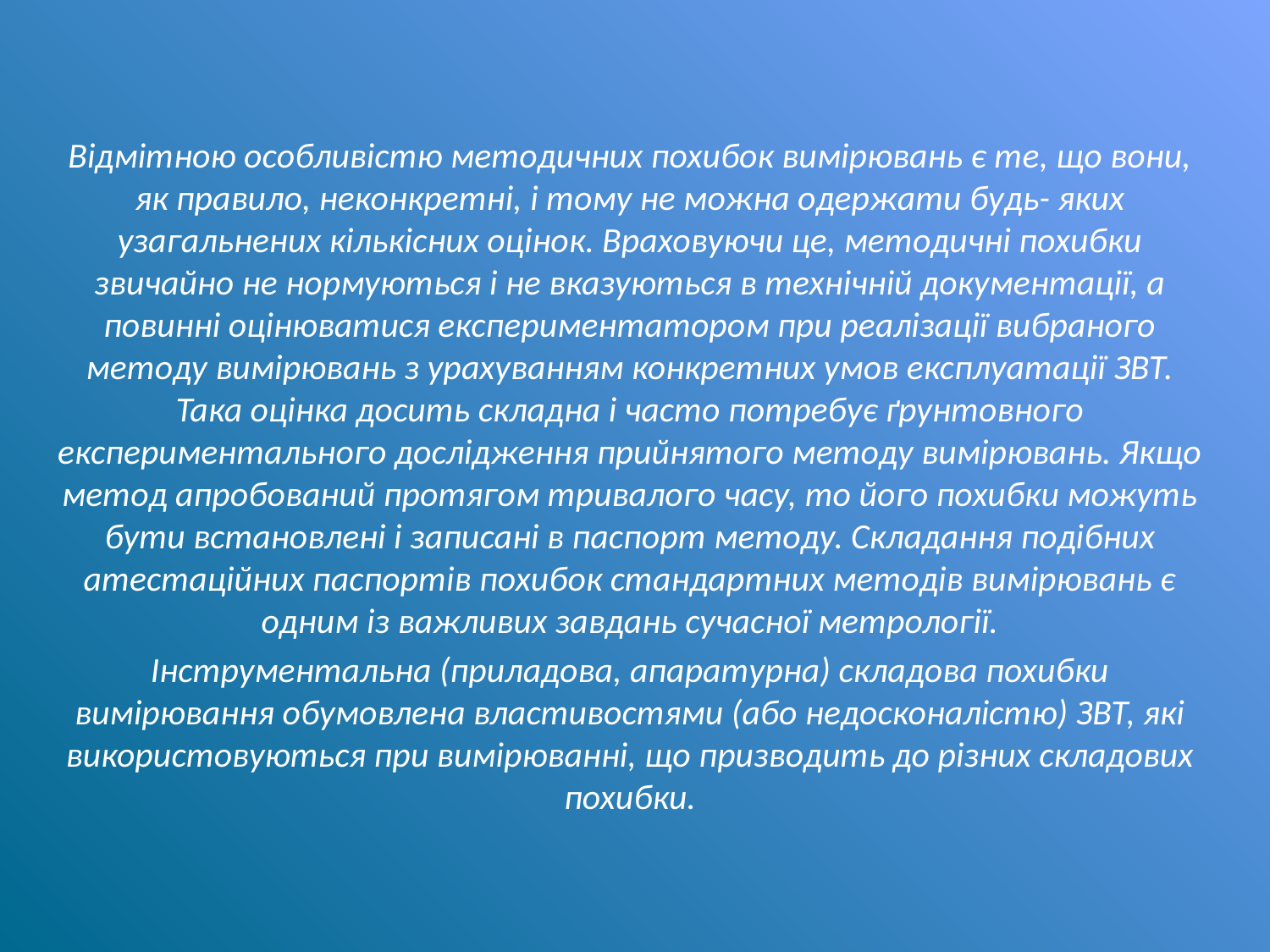

Відмітною особливістю методичних похибок вимірювань є те, що вони, як правило, неконкретні, і тому не можна одержати будь- яких узагальнених кількісних оцінок. Враховуючи це, методичні похибки звичайно не нормуються і не вказуються в технічній документації, а повинні оцінюватися експериментатором при реалізації вибраного методу вимірювань з урахуванням конкретних умов експлуатації ЗВТ. Така оцінка досить складна і часто потребує ґрунтовного експериментального дослідження прийнятого методу вимірювань. Якщо метод апробований протягом тривалого часу, то його похибки можуть бути встановлені і записані в паспорт методу. Складання подібних атестаційних паспортів похибок стандартних методів вимірювань є одним із важливих завдань сучасної метрології.
Інструментальна (приладова, апаратурна) складова похибки вимірювання обумовлена властивостями (або недосконалістю) ЗВТ, які використовуються при вимірюванні, що призводить до різних складових похибки.